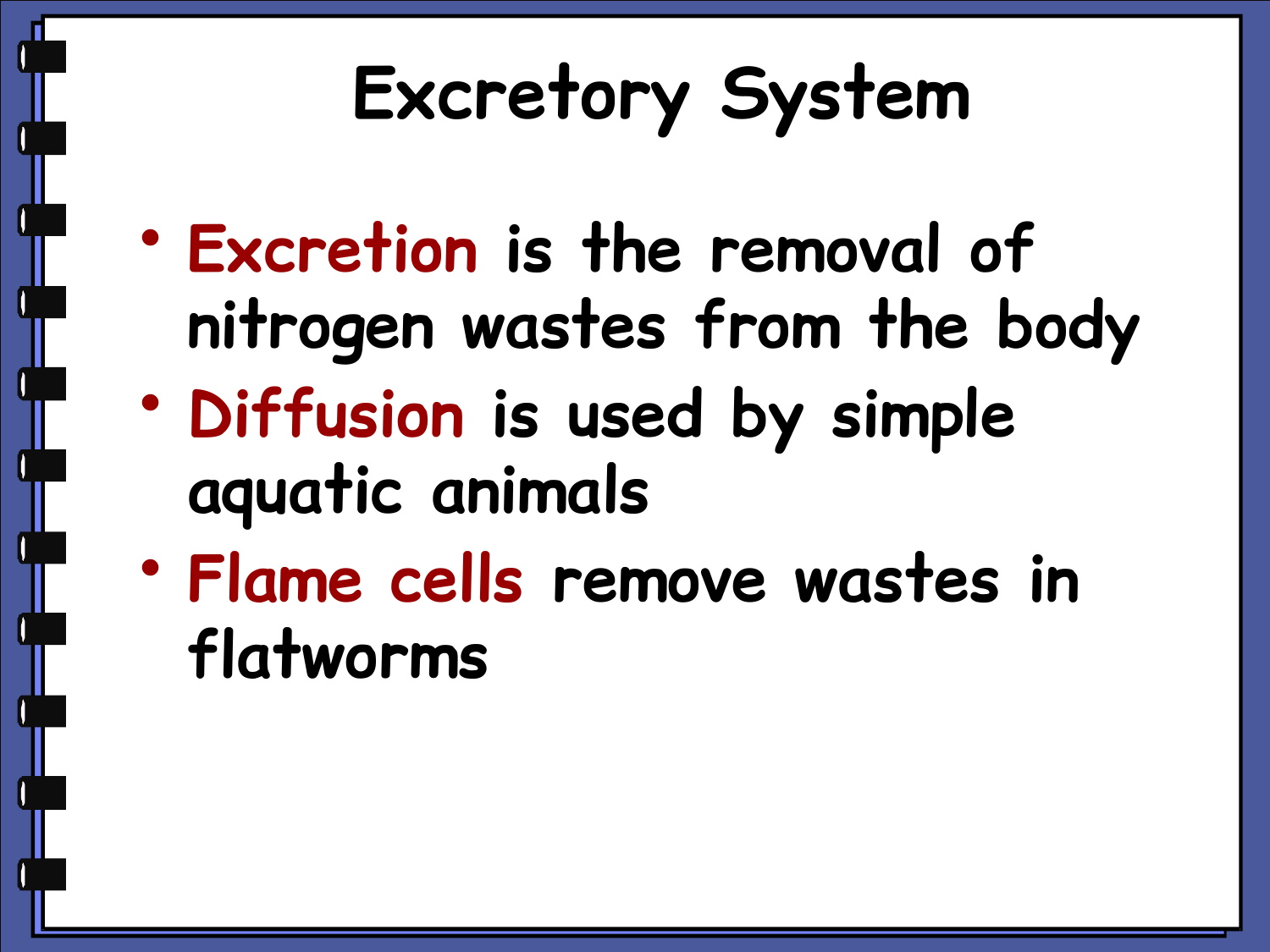

# Excretory System
Excretion is the removal of nitrogen wastes from the body
Diffusion is used by simple aquatic animals
Flame cells remove wastes in flatworms